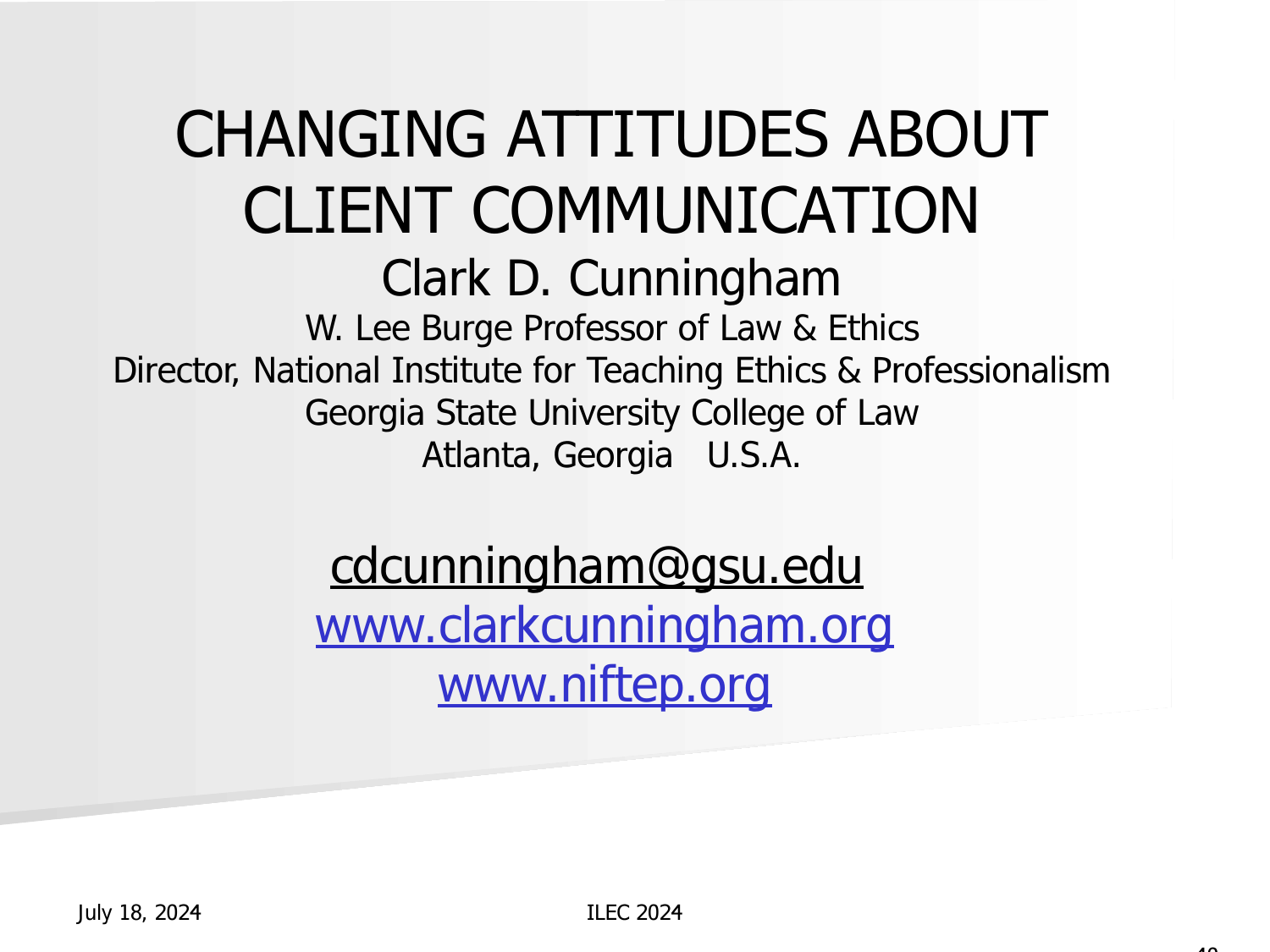

# CHANGING ATTITUDES ABOUT CLIENT COMMUNICATION Clark D. Cunningham W. Lee Burge Professor of Law & Ethics Director, National Institute for Teaching Ethics & Professionalism Georgia State University College of Law Atlanta, Georgia   U.S.A. cdcunningham@gsu.edu www.clarkcunningham.org www.niftep.org
July 18, 2024
ILEC 2024
40